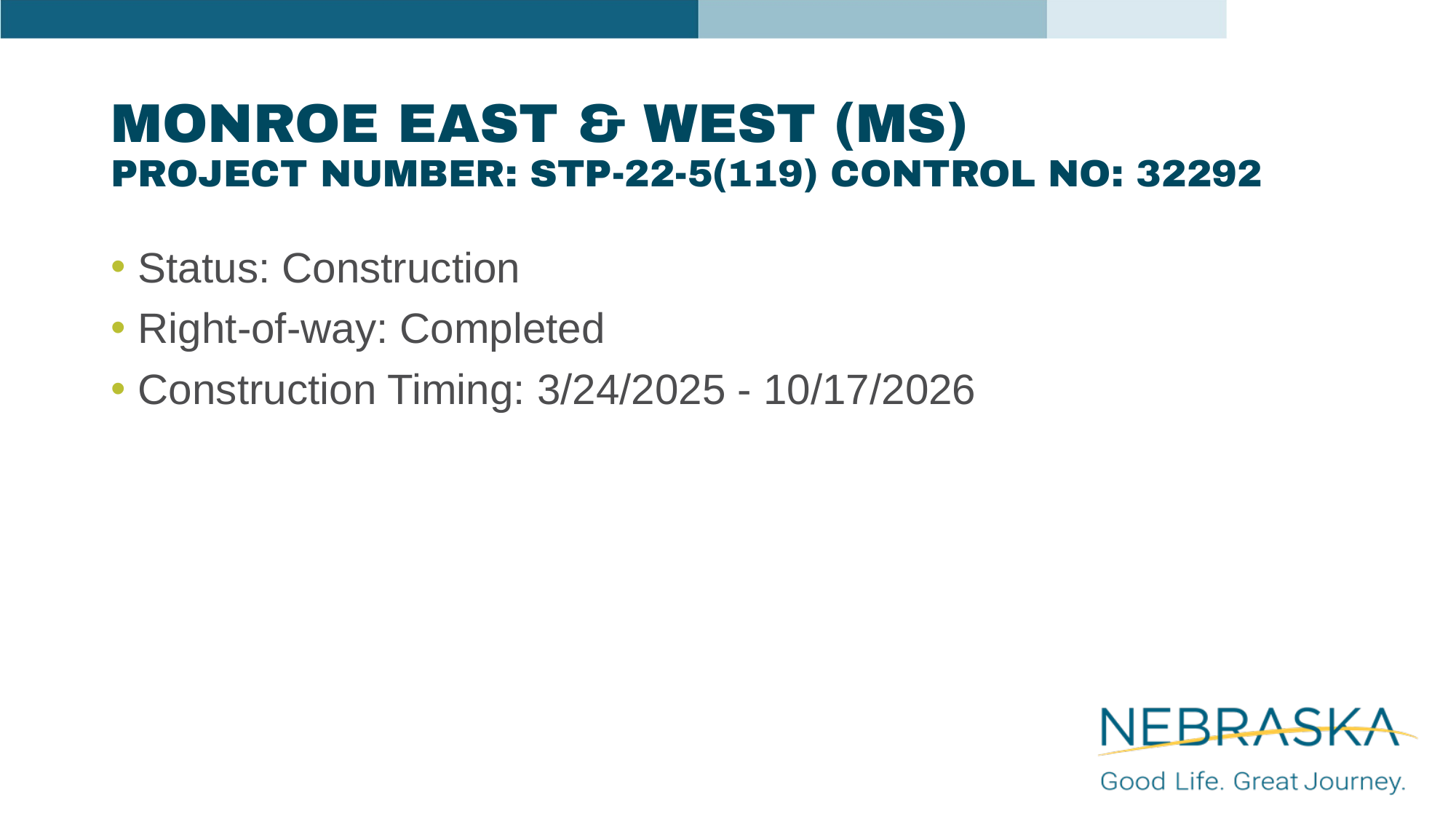

# Monroe East & West (MS) Project Number: STP-22-5(119) Control No: 32292
Status: Construction
Right-of-way: Completed
Construction Timing: 3/24/2025 - 10/17/2026